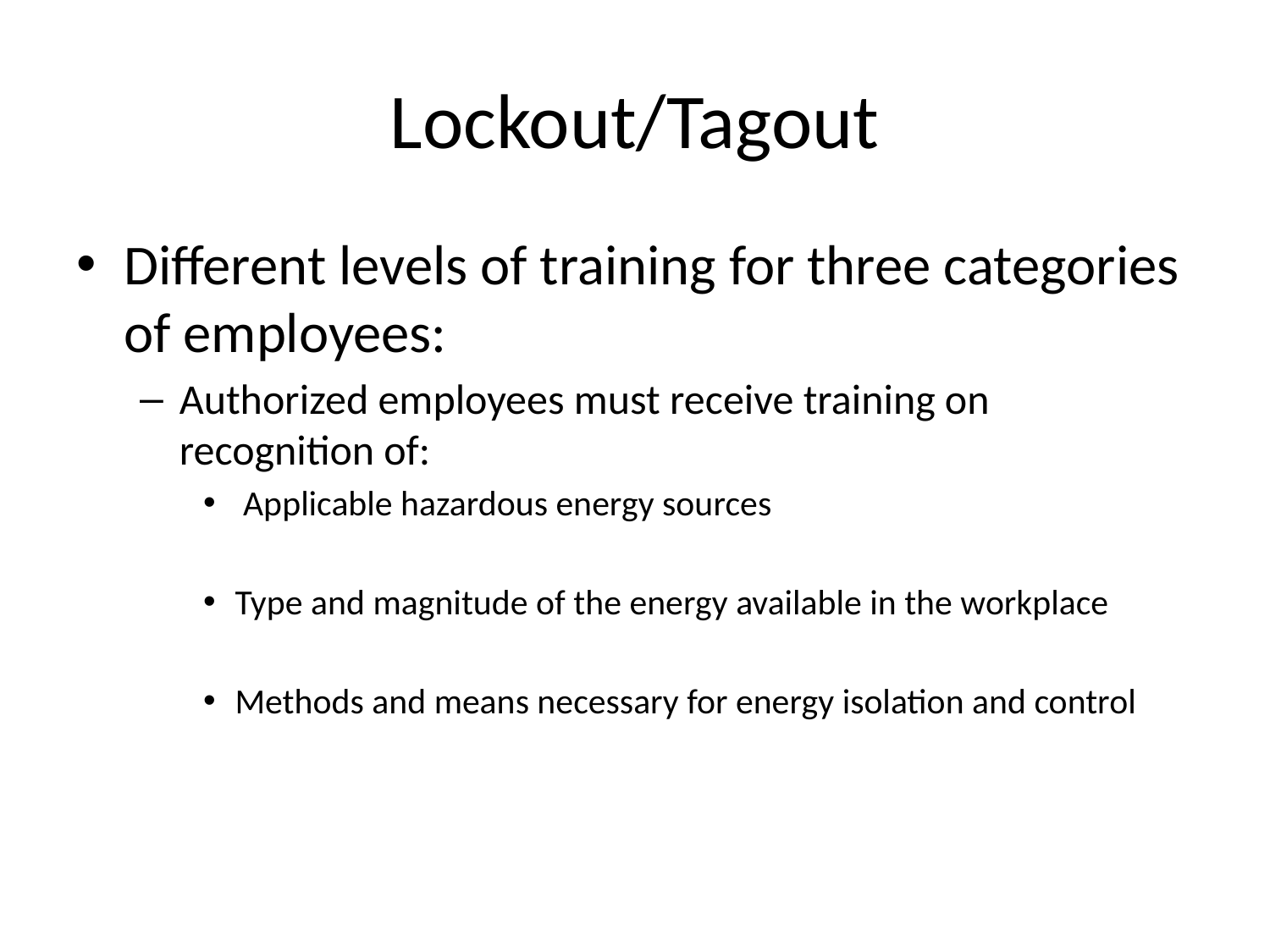

# Lockout/Tagout
Different levels of training for three categories of employees:
Authorized employees must receive training on recognition of:
 Applicable hazardous energy sources

Type and magnitude of the energy available in the workplace

Methods and means necessary for energy isolation and control